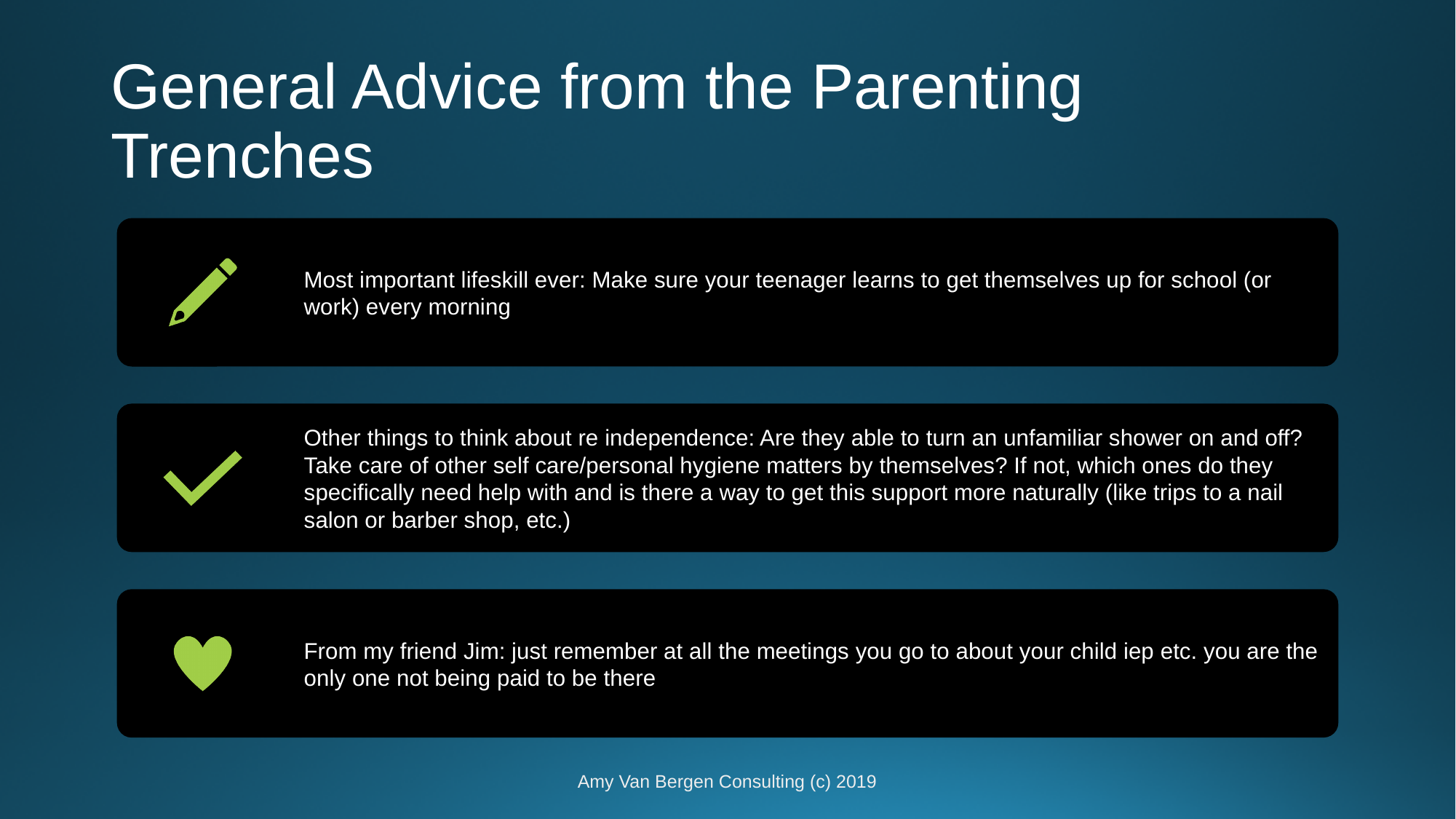

# General Advice from the Parenting Trenches
Most important lifeskill ever: Make sure your teenager learns to get themselves up for school (or work) every morning
Other things to think about re independence: Are they able to turn an unfamiliar shower on and off? Take care of other self care/personal hygiene matters by themselves? If not, which ones do they specifically need help with and is there a way to get this support more naturally (like trips to a nail salon or barber shop, etc.)
From my friend Jim: just remember at all the meetings you go to about your child iep etc. you are the only one not being paid to be there
Amy Van Bergen Consulting (c) 2019